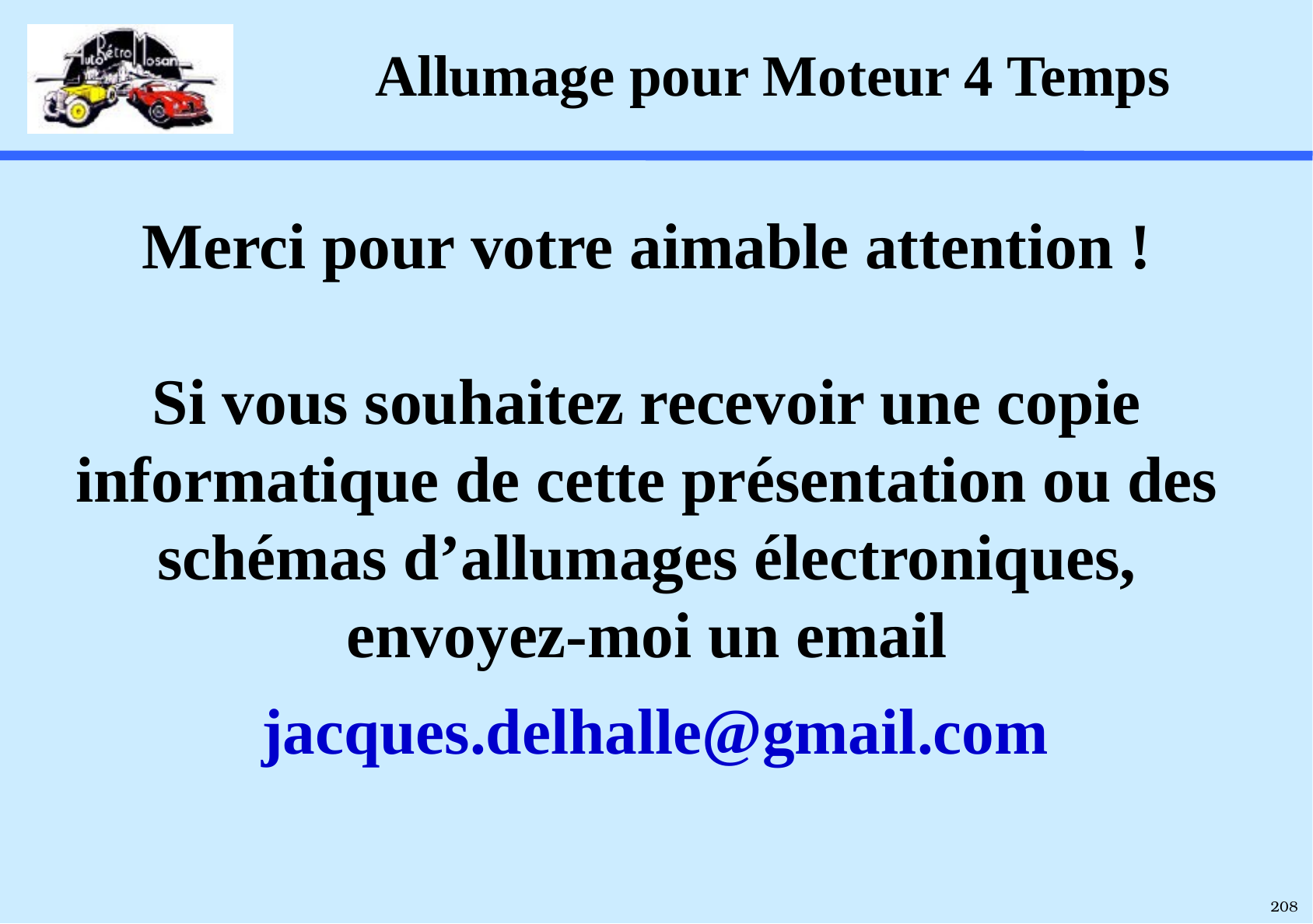

# Allumage pour Moteur 4 Temps
Merci pour votre aimable attention !

Si vous souhaitez recevoir une copie informatique de cette présentation ou des schémas d’allumages électroniques, envoyez-moi un email

 jacques.delhalle@gmail.com
208